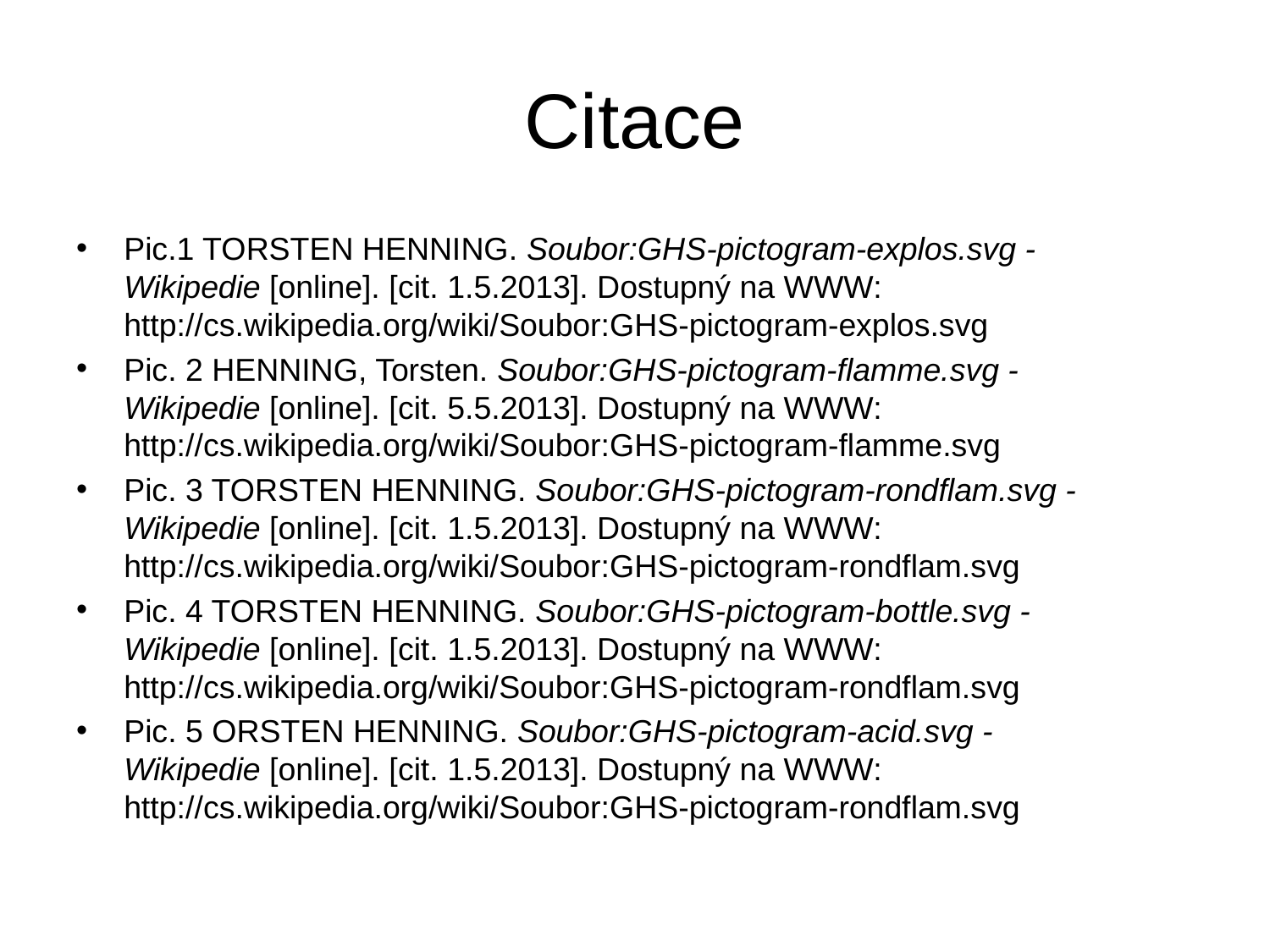

# Citace
Pic.1 TORSTEN HENNING. Soubor:GHS-pictogram-explos.svg - Wikipedie [online]. [cit. 1.5.2013]. Dostupný na WWW: http://cs.wikipedia.org/wiki/Soubor:GHS-pictogram-explos.svg
Pic. 2 HENNING, Torsten. Soubor:GHS-pictogram-flamme.svg - Wikipedie [online]. [cit. 5.5.2013]. Dostupný na WWW: http://cs.wikipedia.org/wiki/Soubor:GHS-pictogram-flamme.svg
Pic. 3 TORSTEN HENNING. Soubor:GHS-pictogram-rondflam.svg - Wikipedie [online]. [cit. 1.5.2013]. Dostupný na WWW: http://cs.wikipedia.org/wiki/Soubor:GHS-pictogram-rondflam.svg
Pic. 4 TORSTEN HENNING. Soubor:GHS-pictogram-bottle.svg - Wikipedie [online]. [cit. 1.5.2013]. Dostupný na WWW: http://cs.wikipedia.org/wiki/Soubor:GHS-pictogram-rondflam.svg
Pic. 5 ORSTEN HENNING. Soubor:GHS-pictogram-acid.svg - Wikipedie [online]. [cit. 1.5.2013]. Dostupný na WWW: http://cs.wikipedia.org/wiki/Soubor:GHS-pictogram-rondflam.svg